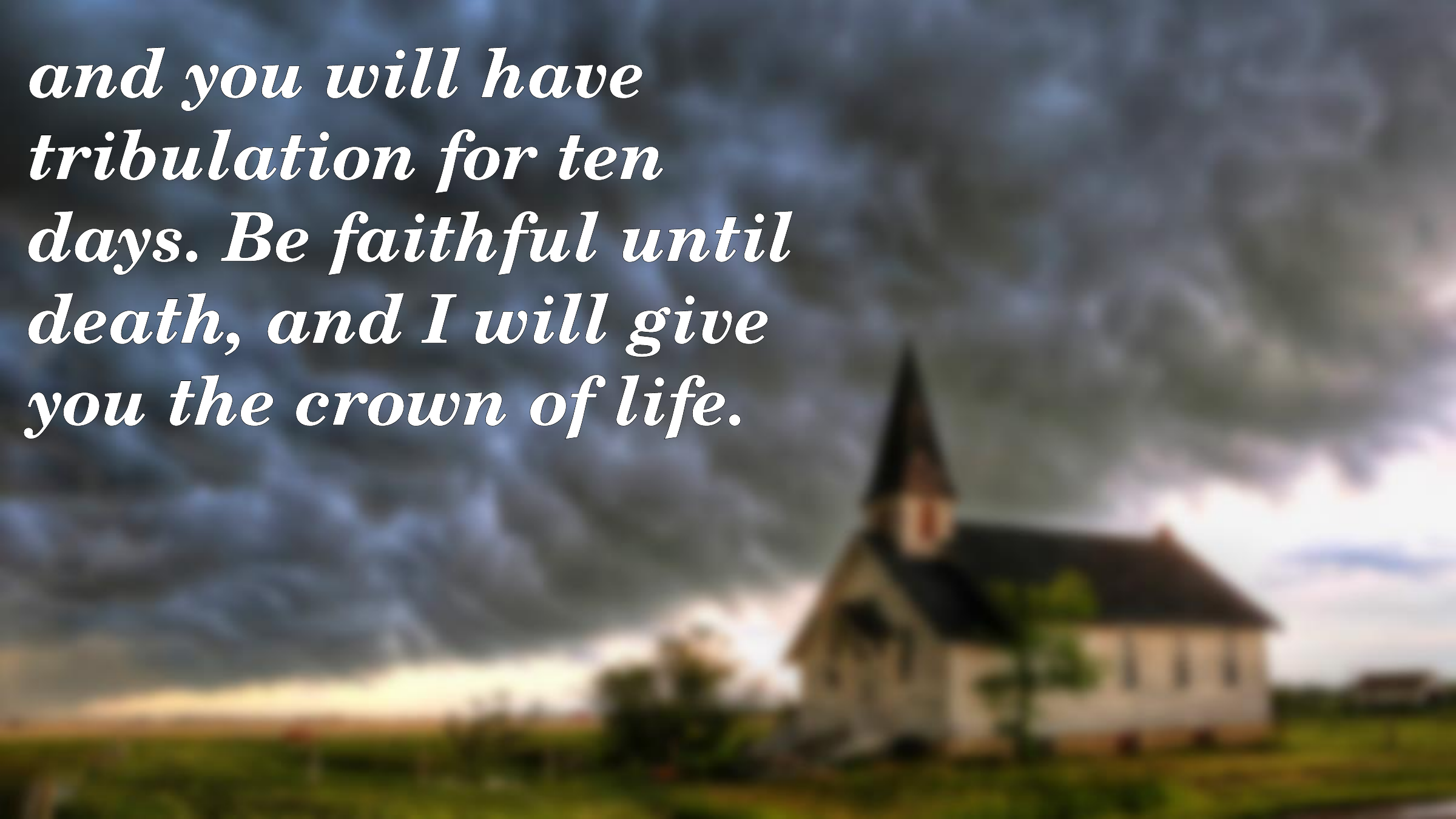

and you will have tribulation for ten days. Be faithful until death, and I will give you the crown of life.